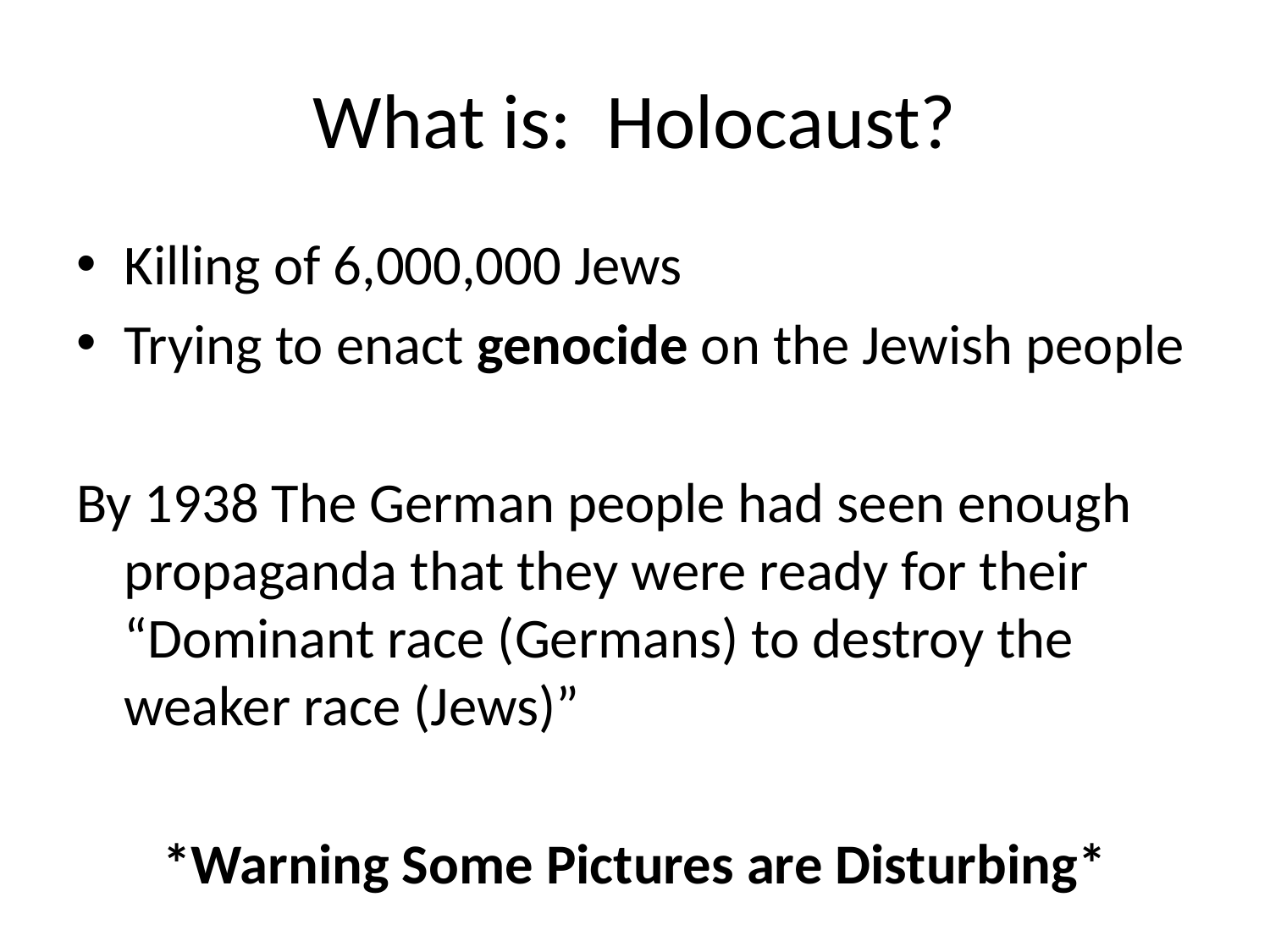

# What is:  Holocaust?
Killing of 6,000,000 Jews
Trying to enact genocide on the Jewish people

By 1938 The German people had seen enough propaganda that they were ready for their “Dominant race (Germans) to destroy the weaker race (Jews)”

*Warning Some Pictures are Disturbing*